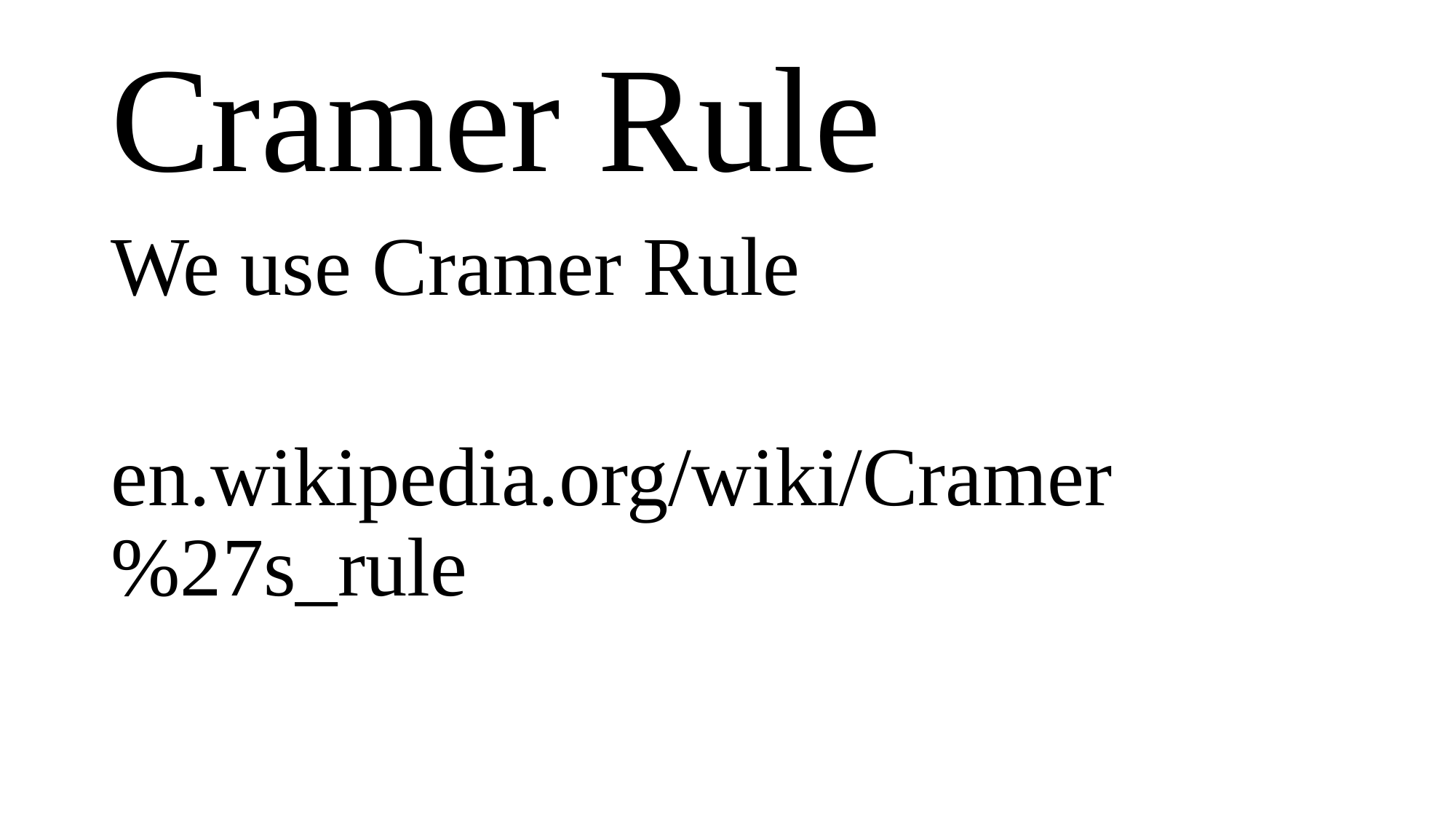

# Cramer Rule
We use Cramer Rule

en.wikipedia.org/wiki/Cramer%27s_rule